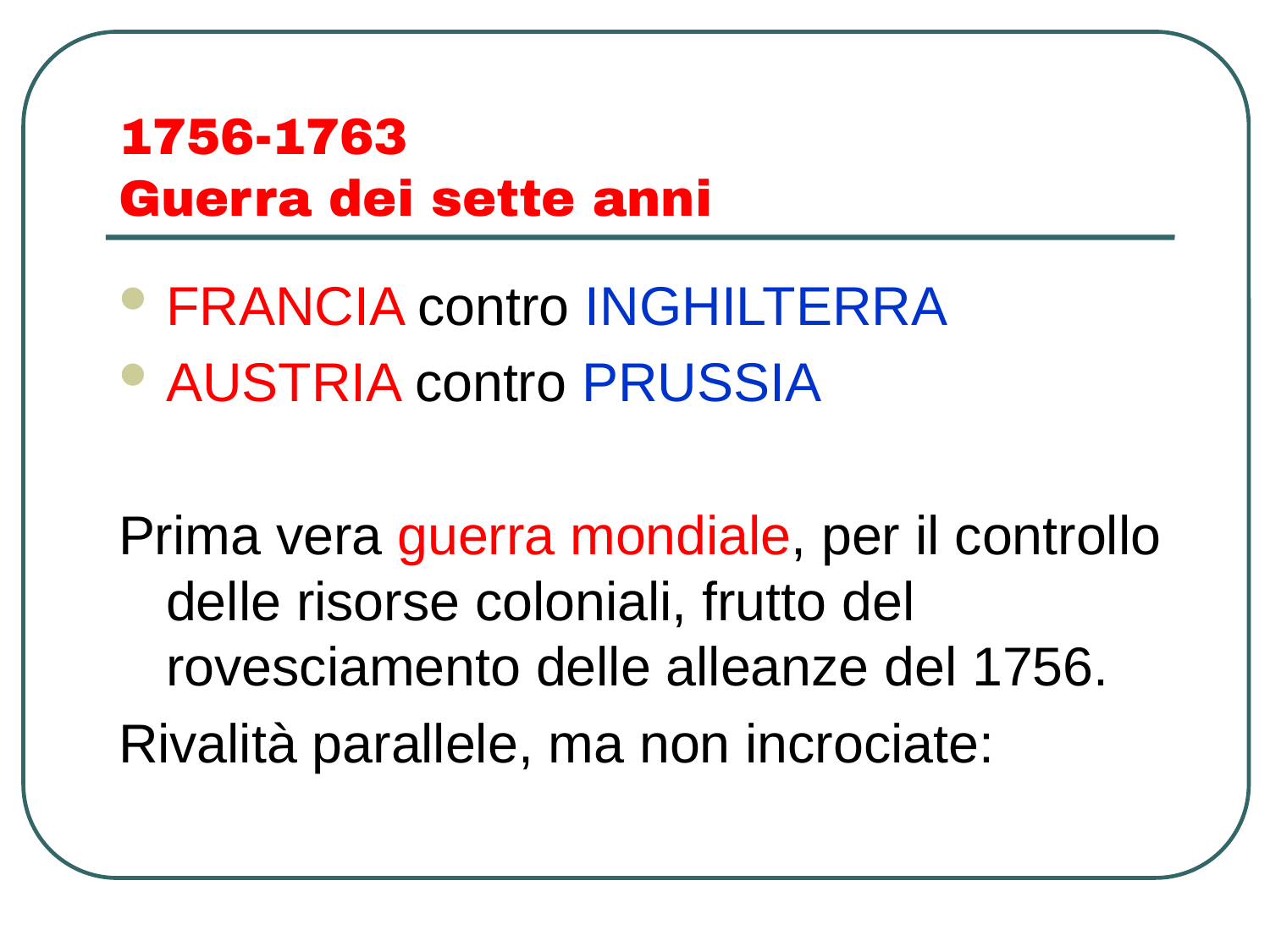

# 1756-1763 Guerra dei sette anni
FRANCIA contro INGHILTERRA
AUSTRIA contro PRUSSIA

Prima vera guerra mondiale, per il controllo delle risorse coloniali, frutto del rovesciamento delle alleanze del 1756.
Rivalità parallele, ma non incrociate: